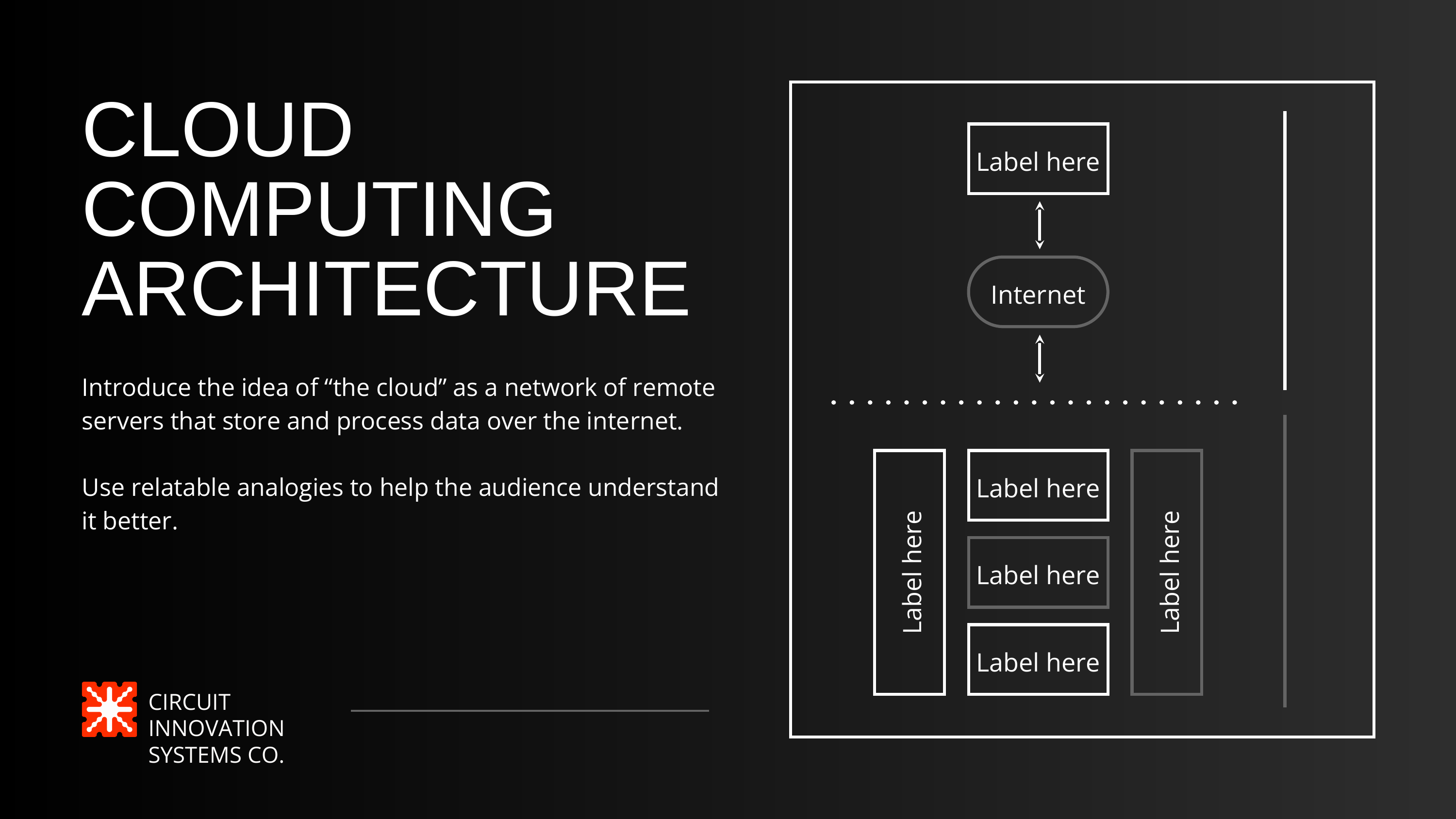

CLOUD COMPUTING ARCHITECTURE

Label here

Internet
Introduce the idea of “the cloud” as a network of remote servers that store and process data over the internet.

Use relatable analogies to help the audience understand it better.

Label here

Label here

Label here

Label here

Label here

CIRCUIT INNOVATION
SYSTEMS CO.